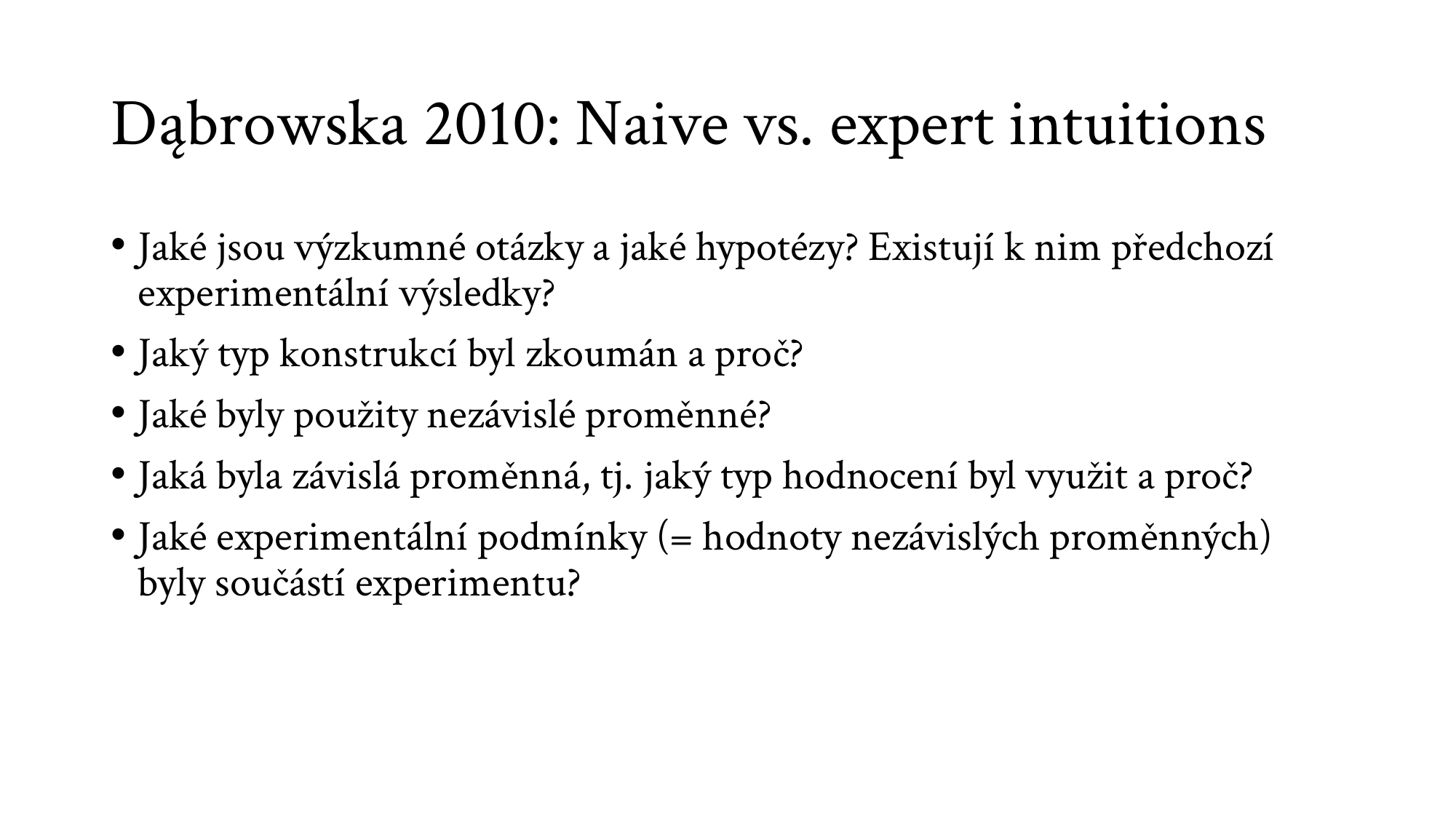

# Dąbrowska 2010: Naive vs. expert intuitions
Jaké jsou výzkumné otázky a jaké hypotézy? Existují k nim předchozí experimentální výsledky?
Jaký typ konstrukcí byl zkoumán a proč?
Jaké byly použity nezávislé proměnné?
Jaká byla závislá proměnná, tj. jaký typ hodnocení byl využit a proč?
Jaké experimentální podmínky (= hodnoty nezávislých proměnných) byly součástí experimentu?